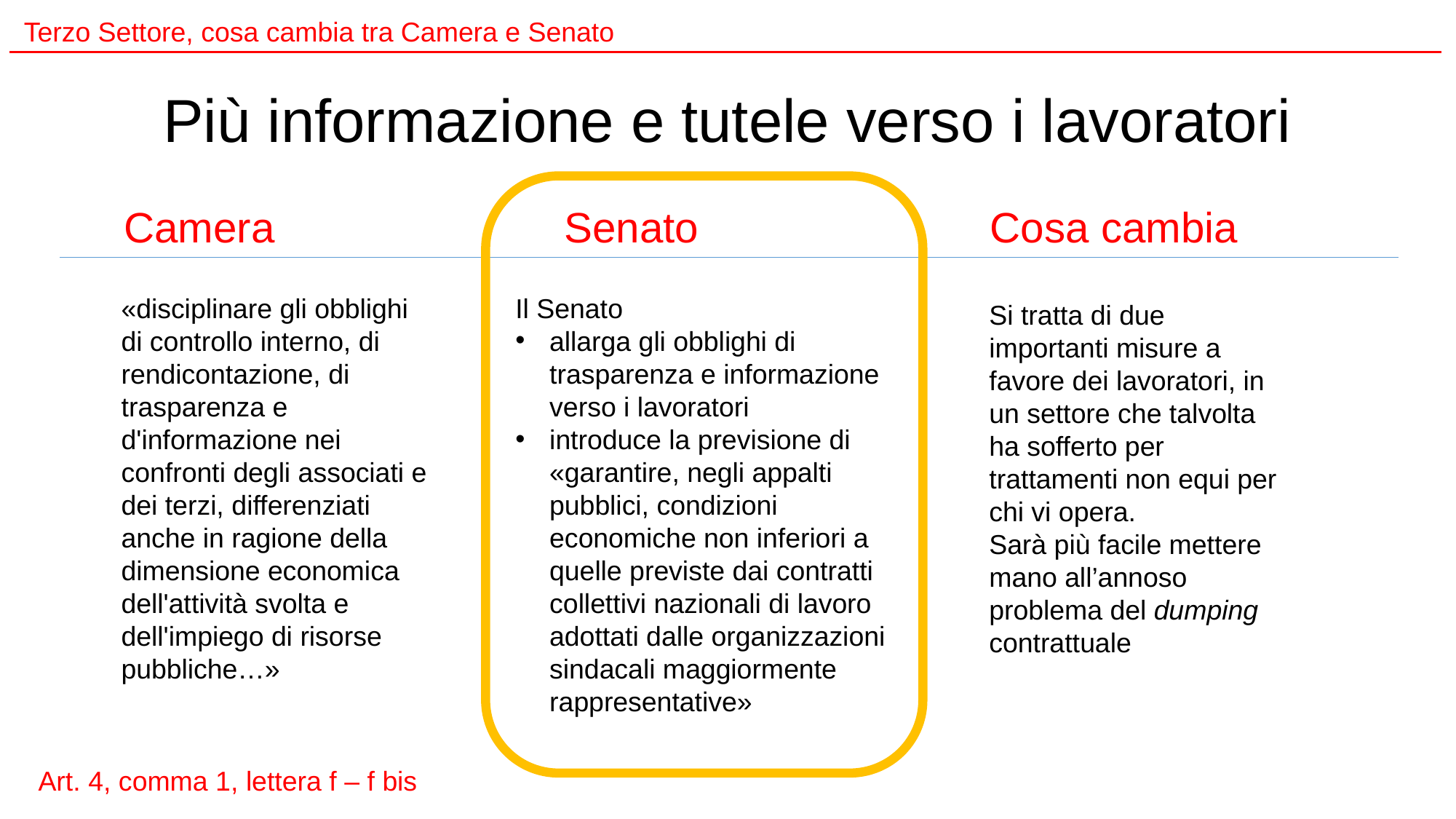

# Più informazione e tutele verso i lavoratori

«disciplinare gli obblighi di controllo interno, di rendicontazione, di trasparenza e d'informazione nei confronti degli associati e dei terzi, differenziati anche in ragione della dimensione economica dell'attività svolta e dell'impiego di risorse pubbliche…»
Il Senato
allarga gli obblighi di trasparenza e informazione verso i lavoratori
introduce la previsione di «garantire, negli appalti pubblici, condizioni economiche non inferiori a quelle previste dai contratti collettivi nazionali di lavoro adottati dalle organizzazioni sindacali maggiormente rappresentative»
Si tratta di due importanti misure a favore dei lavoratori, in un settore che talvolta ha sofferto per trattamenti non equi per chi vi opera.
Sarà più facile mettere mano all’annoso problema del dumping contrattuale
Art. 4, comma 1, lettera f – f bis